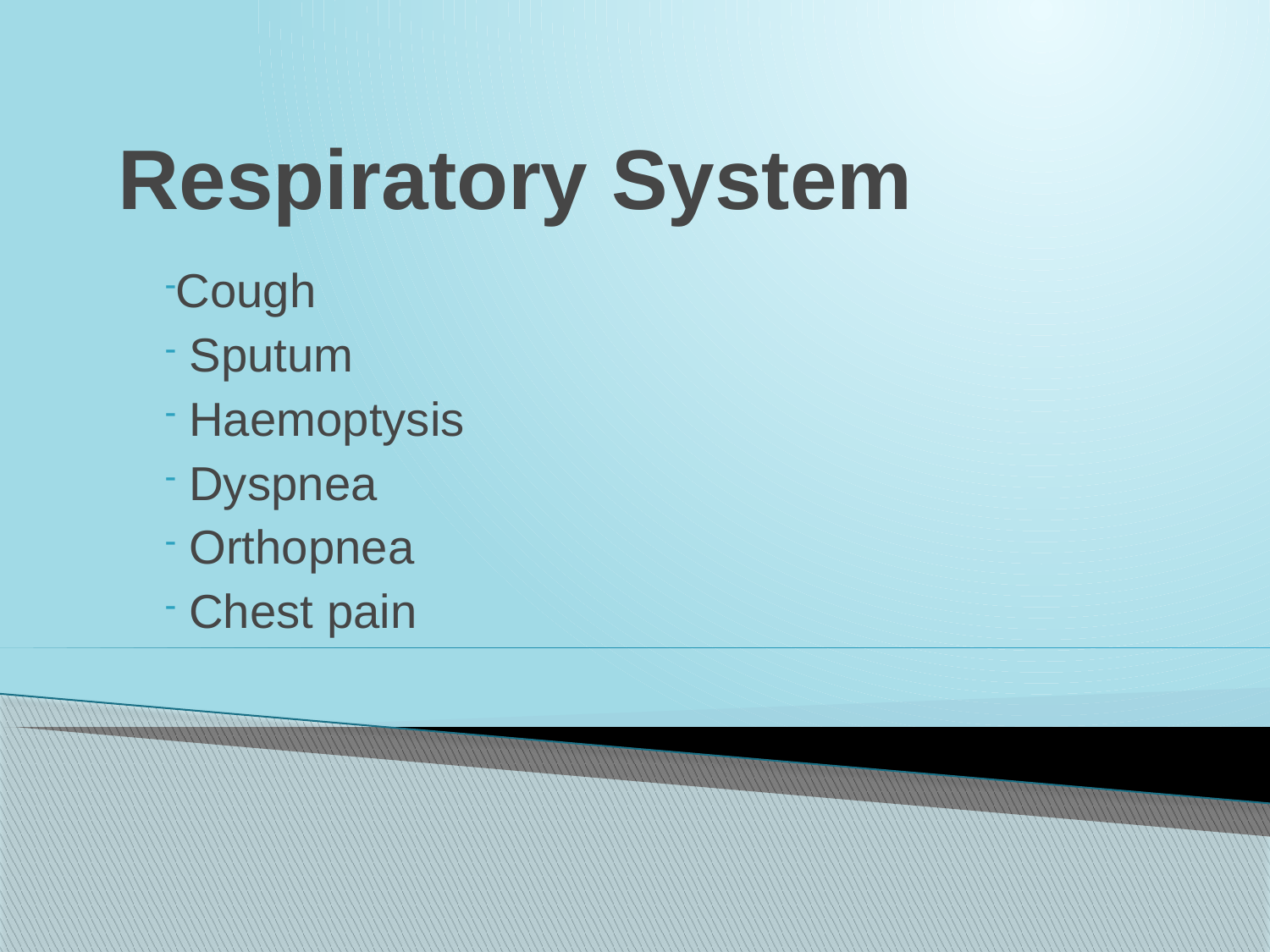

# Respiratory System
Cough
 Sputum
 Haemoptysis
 Dyspnea
 Orthopnea
 Chest pain